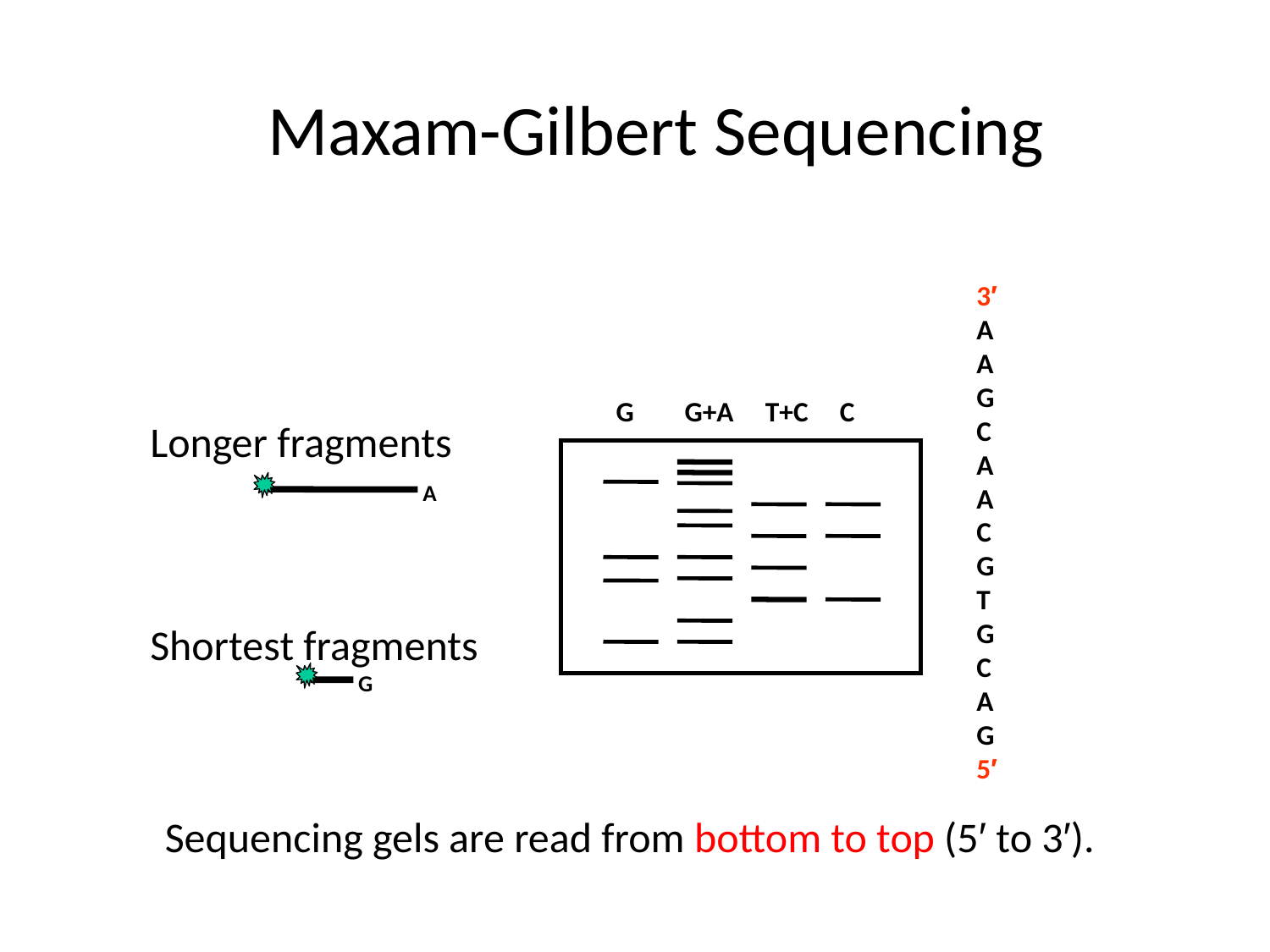

# Maxam-Gilbert Sequencing

3′
A
A
G
C
A
A
C
G
T
G
C
A
G
5′
   G        G+A     T+C     C
Longer fragments

Shortest fragments

A

G

Sequencing gels are read from bottom to top (5′ to 3′).